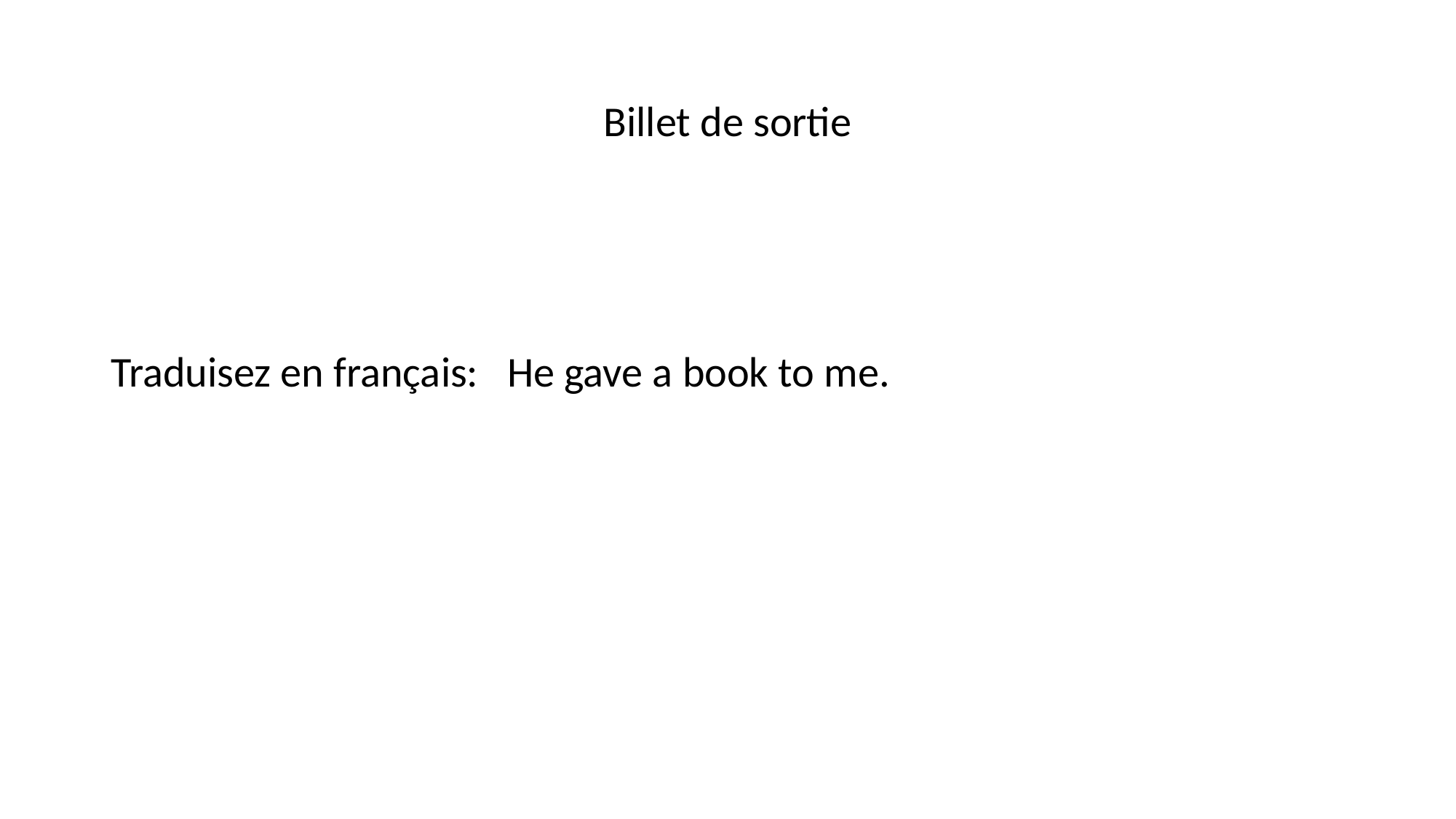

# Billet de sortie

Traduisez en français:   He gave a book to me.